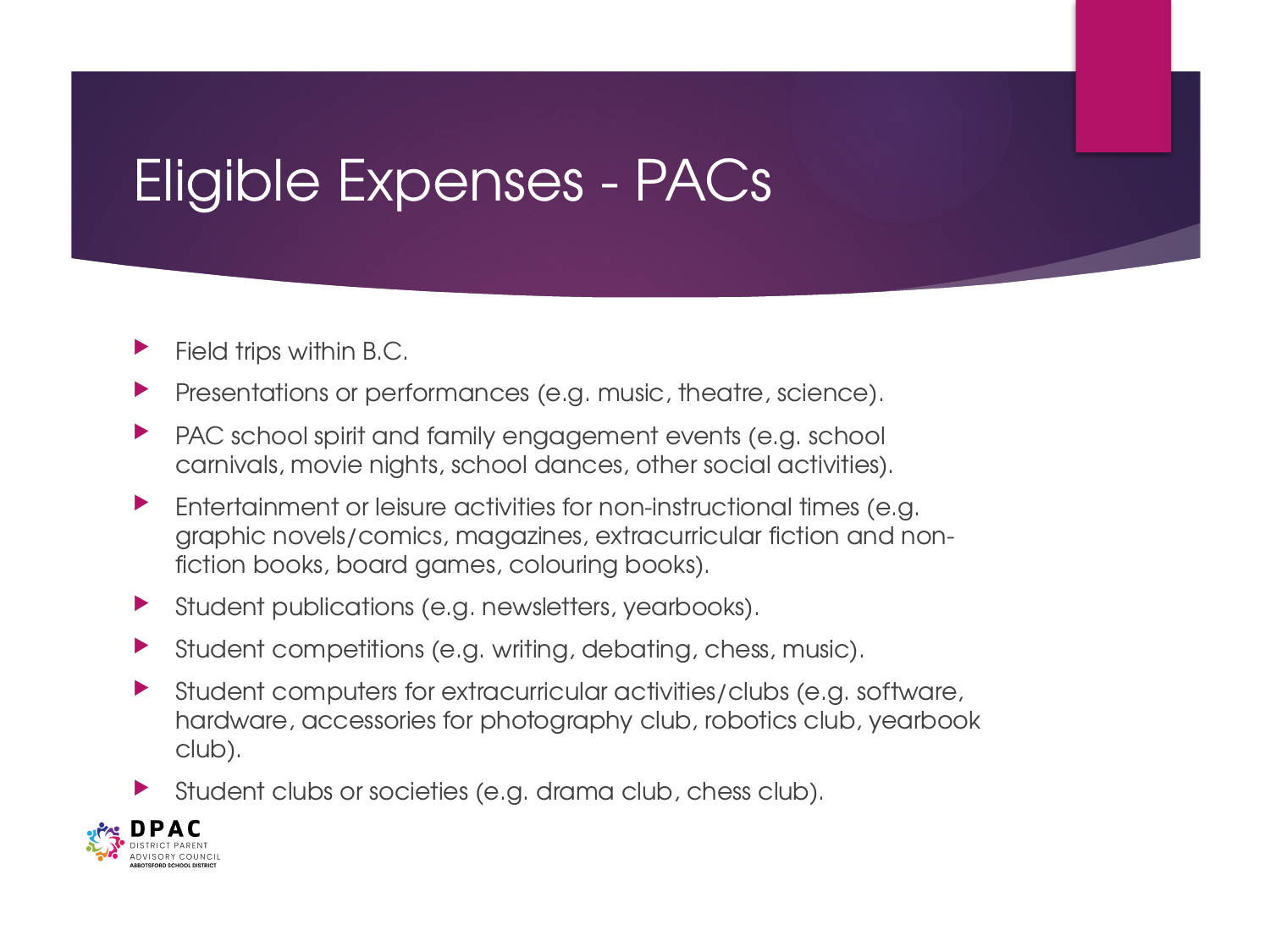

# Eligible Expenses - PACs
Field trips within B.C.
Presentations or performances (e.g. music, theatre, science).
PAC school spirit and family engagement events (e.g. school carnivals, movie nights, school dances, other social activities).
Entertainment or leisure activities for non-instructional times (e.g. graphic novels/comics, magazines, extracurricular fiction and non-fiction books, board games, colouring books).
Student publications (e.g. newsletters, yearbooks).
Student competitions (e.g. writing, debating, chess, music).
Student computers for extracurricular activities/clubs (e.g. software, hardware, accessories for photography club, robotics club, yearbook club).
Student clubs or societies (e.g. drama club, chess club).